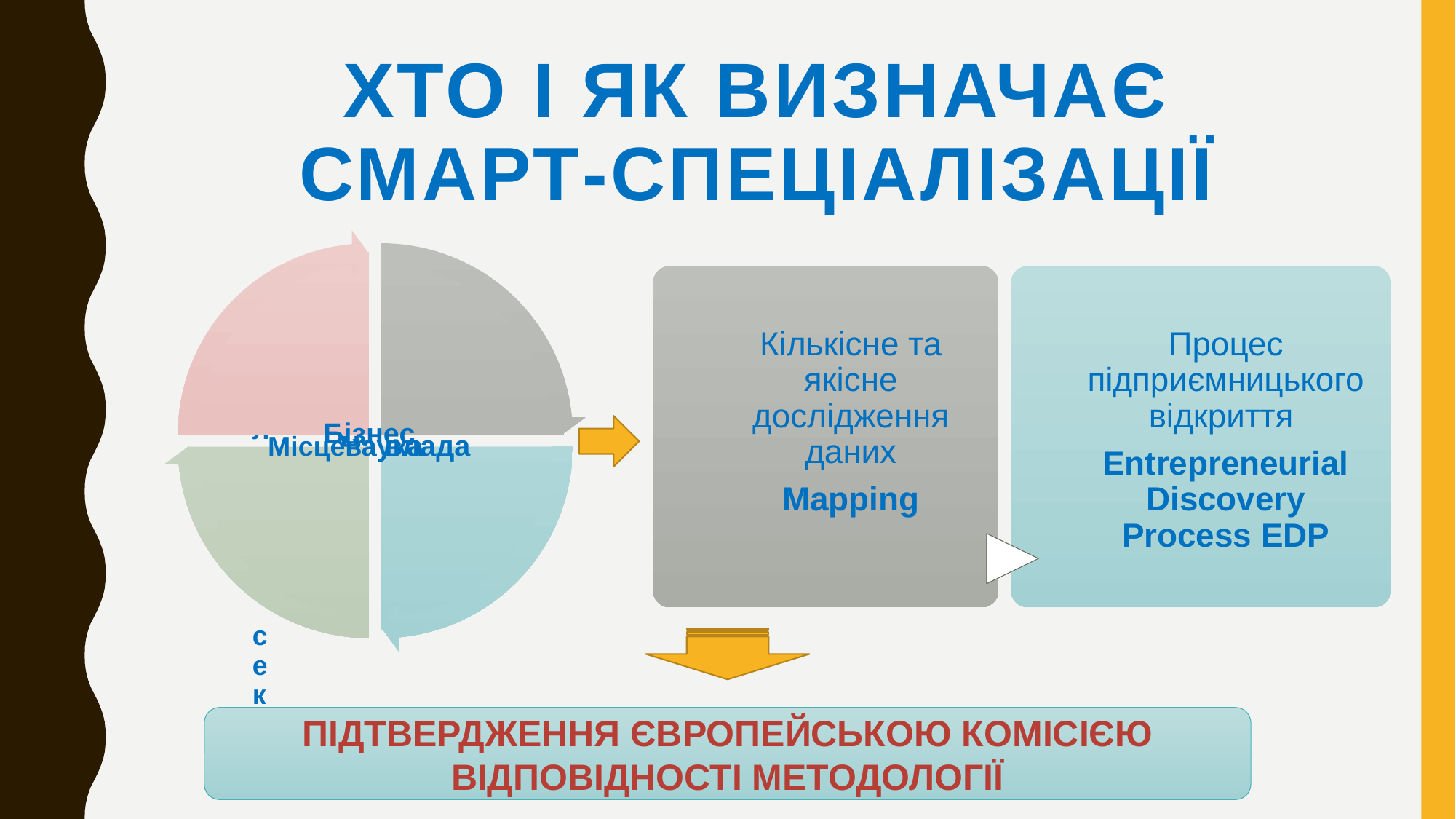

# Хто і як визначає Смарт-Спеціалізації
Публічний сектор
Наука
Місцева влада
Бізнес

Кількісне та якісне дослідження даних
Mapping

Процес підприємницького відкриття
Entrepreneurial Discovery Process EDP

ПІДТВЕРДЖЕННЯ ЄВРОПЕЙСЬКОЮ КОМІСІЄЮ ВІДПОВІДНОСТІ МЕТОДОЛОГІЇ